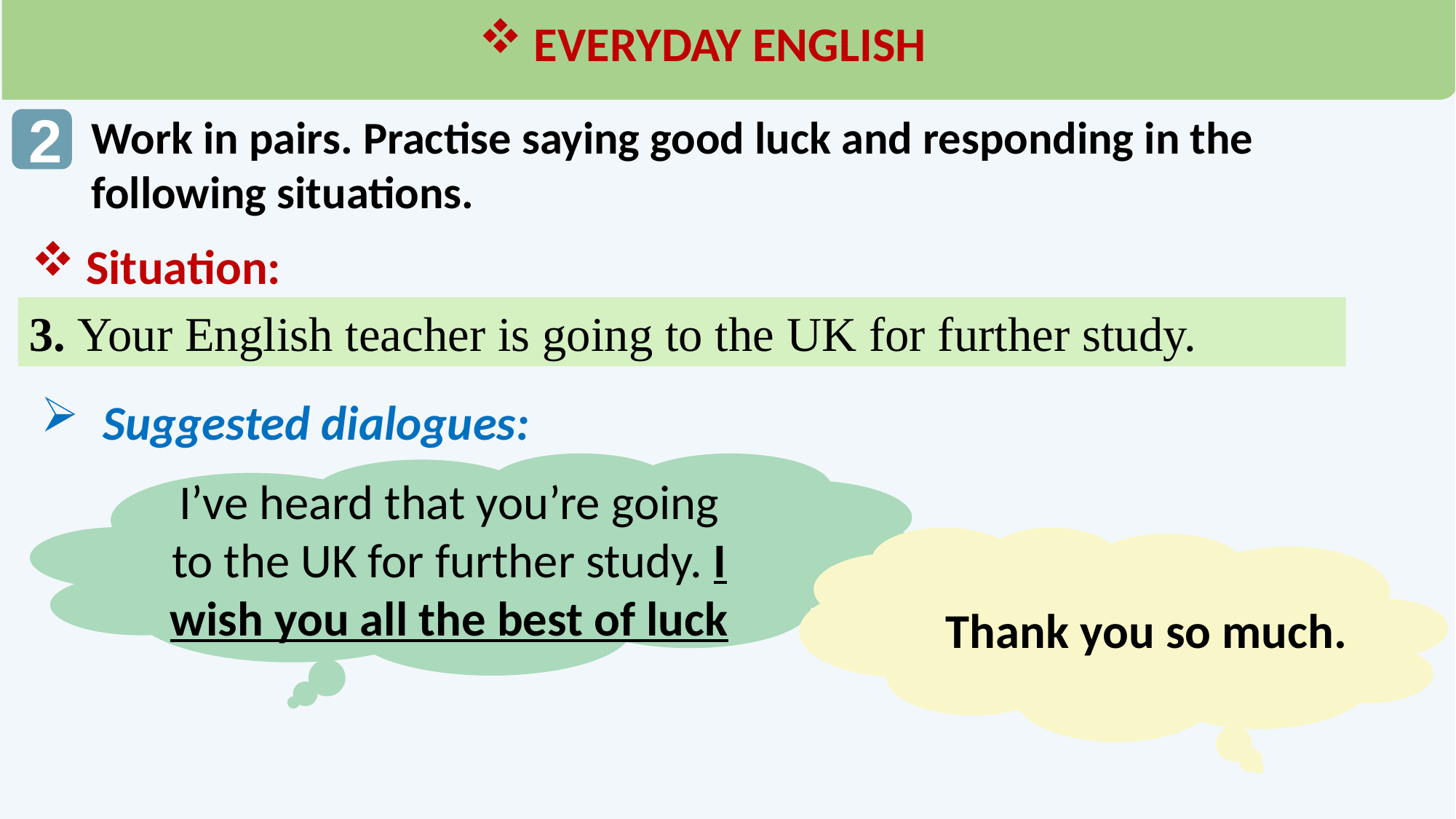

EVERYDAY ENGLISH
2
Work in pairs. Practise saying good luck and responding in the following situations.

Situation:
3. Your English teacher is going to the UK for further study.
Suggested dialogues:
I’ve heard that you’re going to the UK for further study. I wish you all the best of luck
Thank you so much.